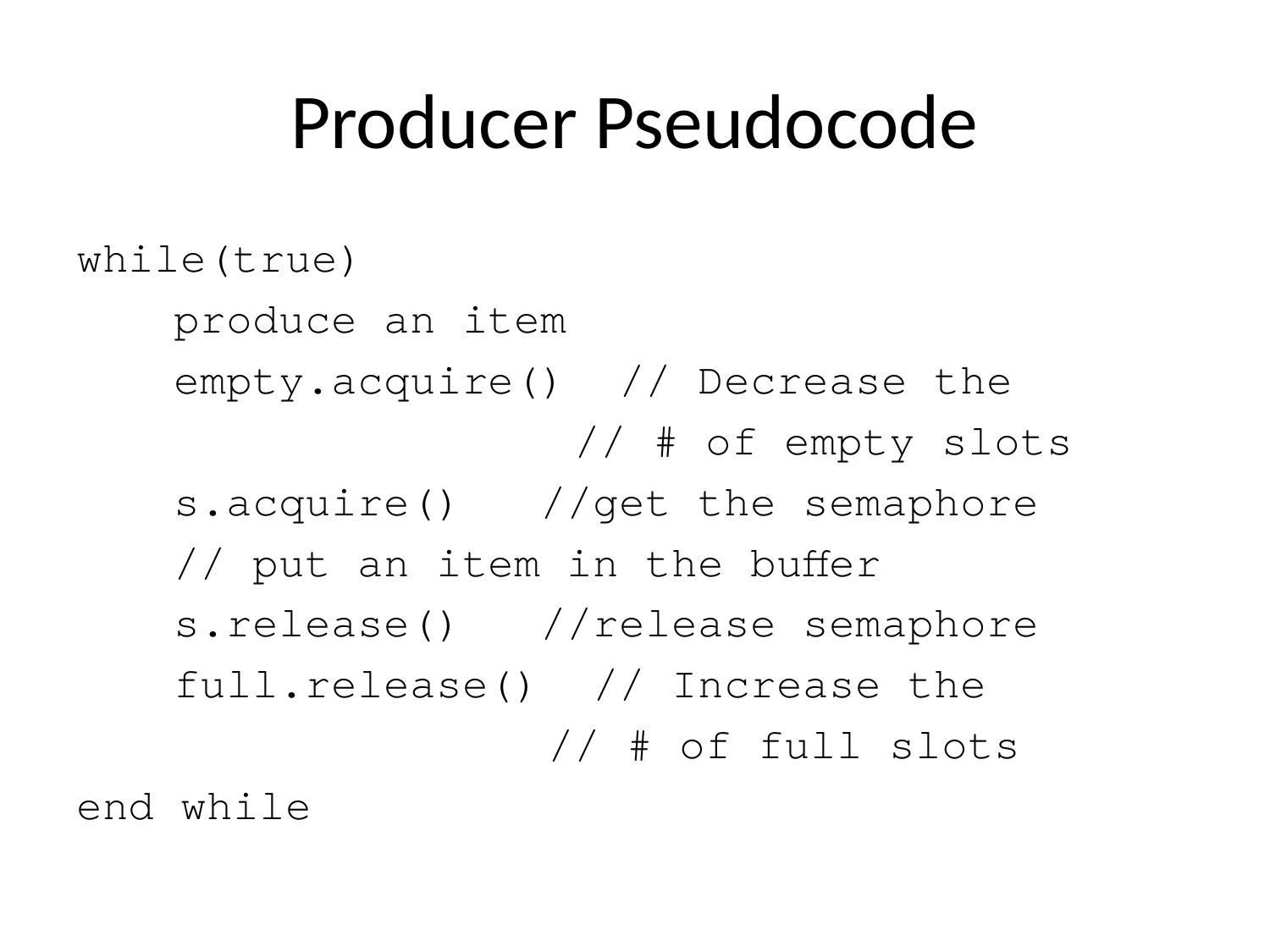

# Producer Pseudocode
while(true)
	produce an item
	empty.acquire()  // Decrease the
                   // # of empty slots
		s.acquire()   //get the semaphore
			// put an item in the buffer
		s.release()   //release semaphore
	full.release()  // Increase the
                  // # of full slots
end while